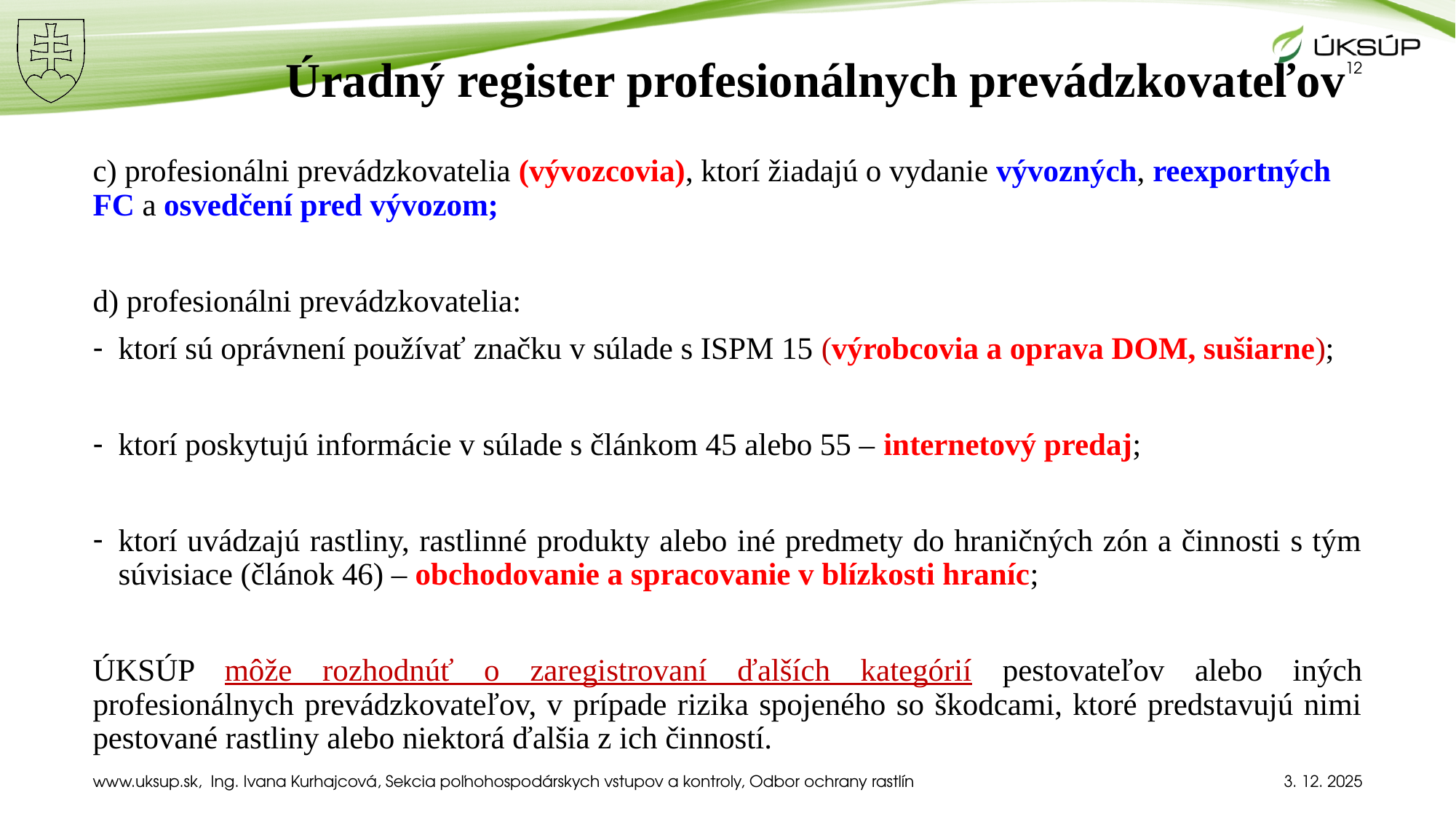

# Úradný register profesionálnych prevádzkovateľov
12
c) profesionálni prevádzkovatelia (vývozcovia), ktorí žiadajú o vydanie vývozných, reexportných FC a osvedčení pred vývozom;

d) profesionálni prevádzkovatelia:
ktorí sú oprávnení používať značku v súlade s ISPM 15 (výrobcovia a oprava DOM, sušiarne);

ktorí poskytujú informácie v súlade s článkom 45 alebo 55 – internetový predaj;

ktorí uvádzajú rastliny, rastlinné produkty alebo iné predmety do hraničných zón a činnosti s tým súvisiace (článok 46) – obchodovanie a spracovanie v blízkosti hraníc;

ÚKSÚP môže rozhodnúť o zaregistrovaní ďalších kategórií pestovateľov alebo iných profesionálnych prevádzkovateľov, v prípade rizika spojeného so škodcami, ktoré predstavujú nimi pestované rastliny alebo niektorá ďalšia z ich činností.

www.uksup.sk,  Ing. Ivana Kurhajcová, Sekcia poľnohospodárskych vstupov a kontroly, Odbor ochrany rastlín
3. 12. 2025